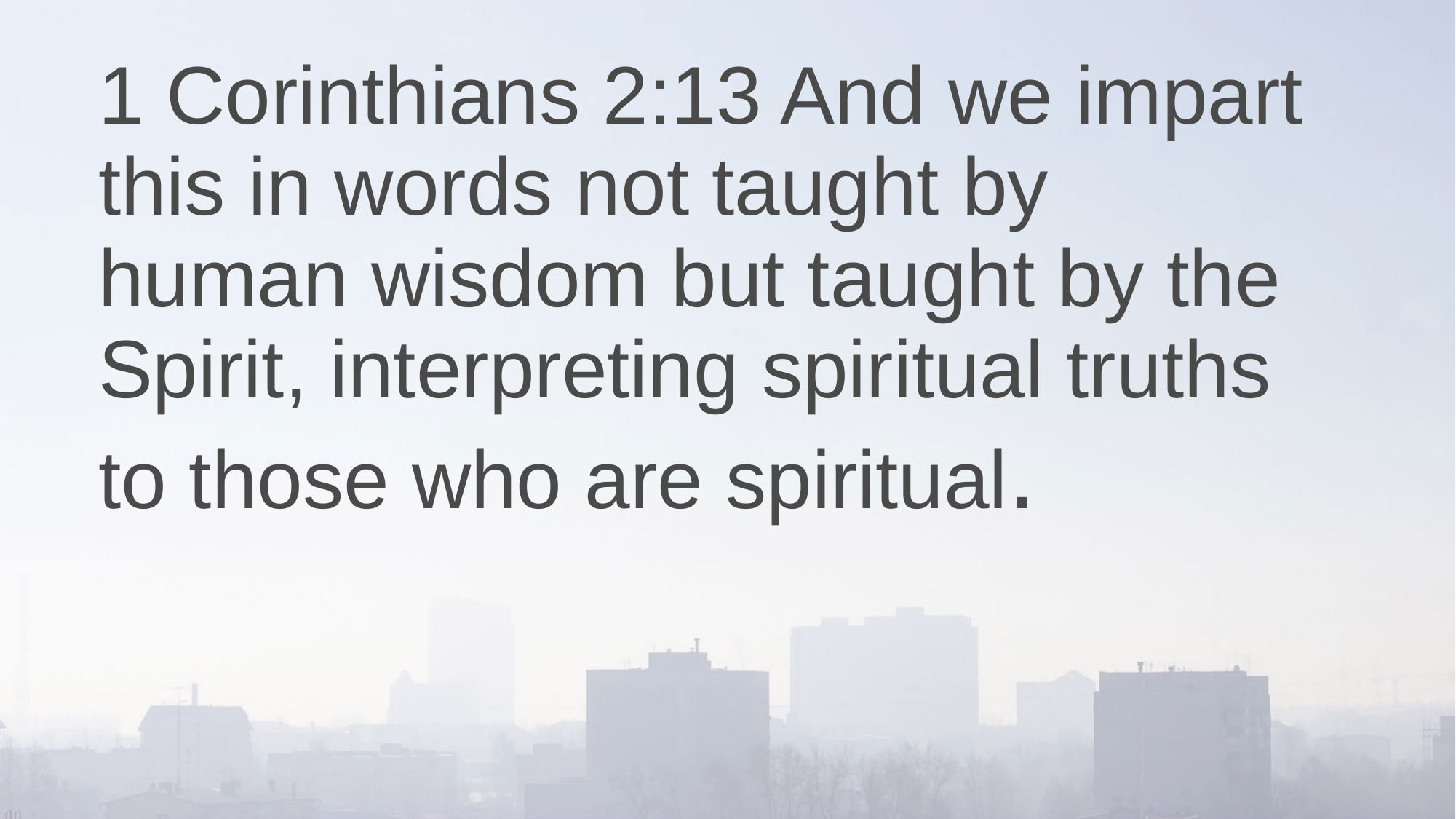

# 1 Corinthians 2:13 And we impart this in words not taught by human wisdom but taught by the Spirit, interpreting spiritual truths to those who are spiritual.